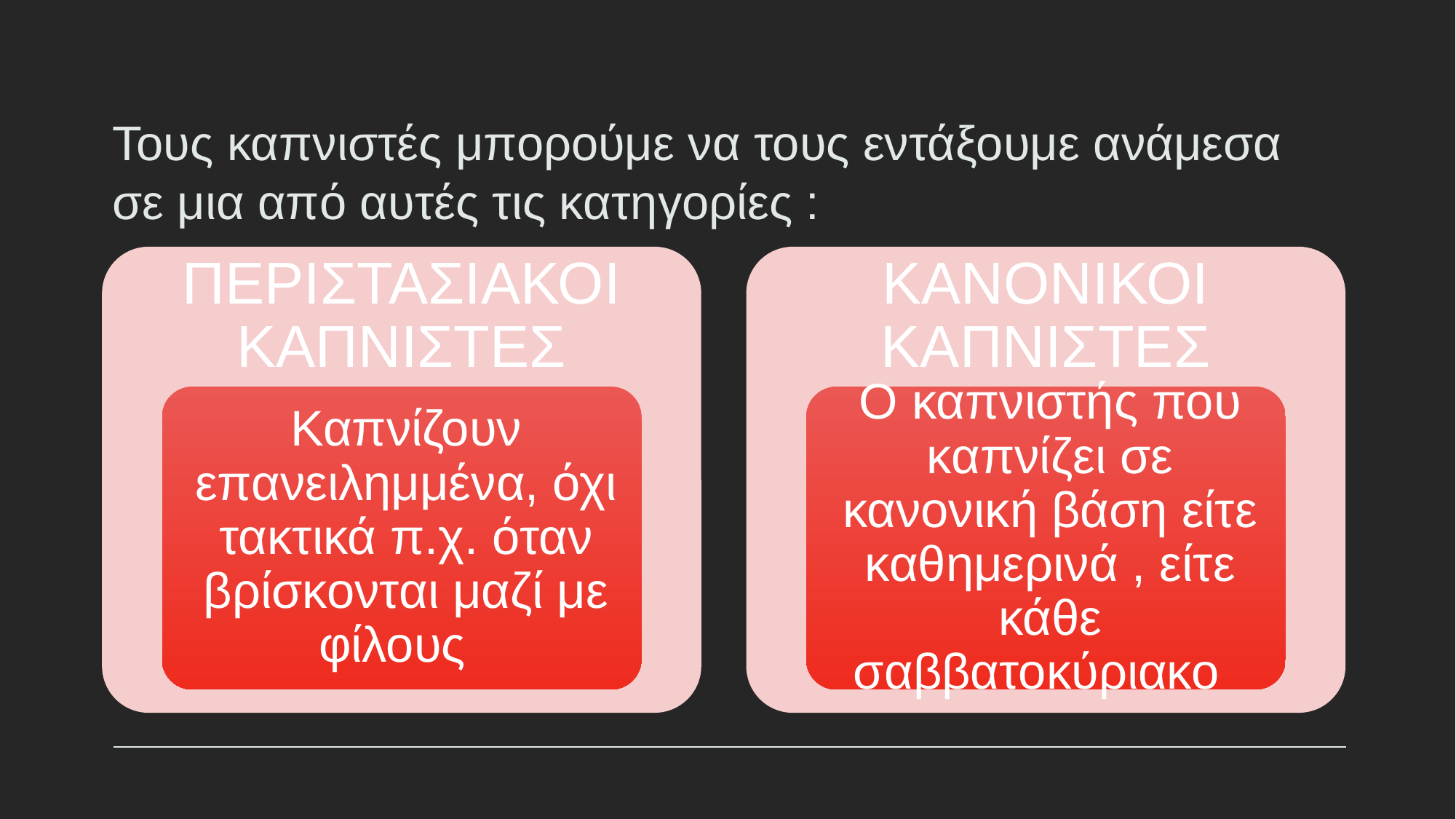

# Τους καπνιστές μπορούμε να τους εντάξουμε ανάμεσα σε μια από αυτές τις κατηγορίες :
ΠΕΡΙΣΤΑΣΙΑΚΟΙ ΚΑΠΝΙΣΤΕΣ
Καπνίζουν επανειλημμένα, όχι τακτικά π.χ. όταν βρίσκονται μαζί με φίλους
ΚΑΝΟΝΙΚΟΙ ΚΑΠΝΙΣΤΕΣ
Ο καπνιστής που καπνίζει σε κανονική βάση είτε καθημερινά , είτε κάθε σαββατοκύριακο